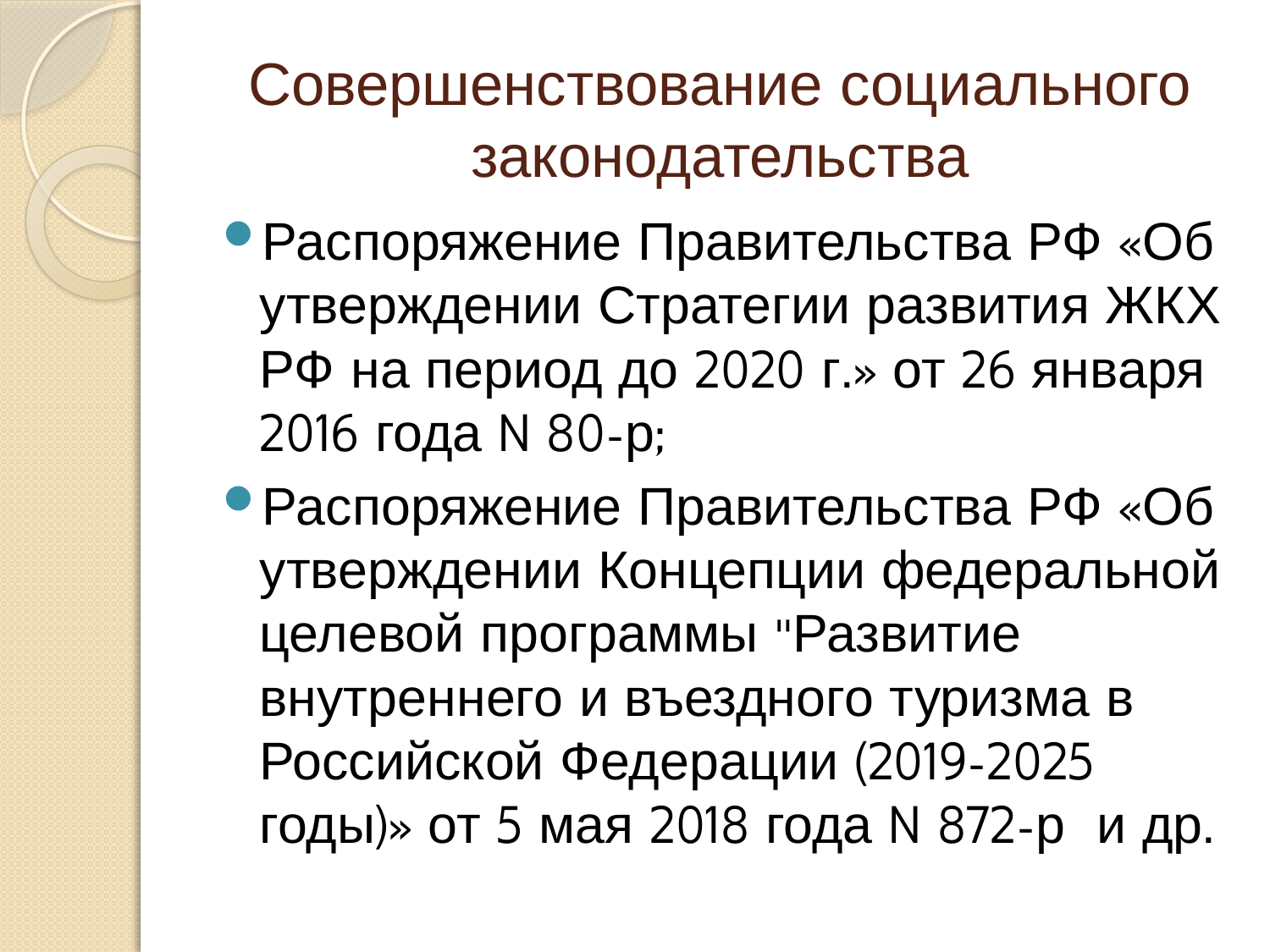

# Совершенствование социального законодательства
Распоряжение Правительства РФ «Об утверждении Стратегии развития ЖКХ РФ на период до 2020 г.» от 26 января 2016 года N 80-р;
Распоряжение Правительства РФ «Об утверждении Концепции федеральной целевой программы "Развитие внутреннего и въездного туризма в Российской Федерации (2019-2025 годы)» от 5 мая 2018 года N 872-р  и др.